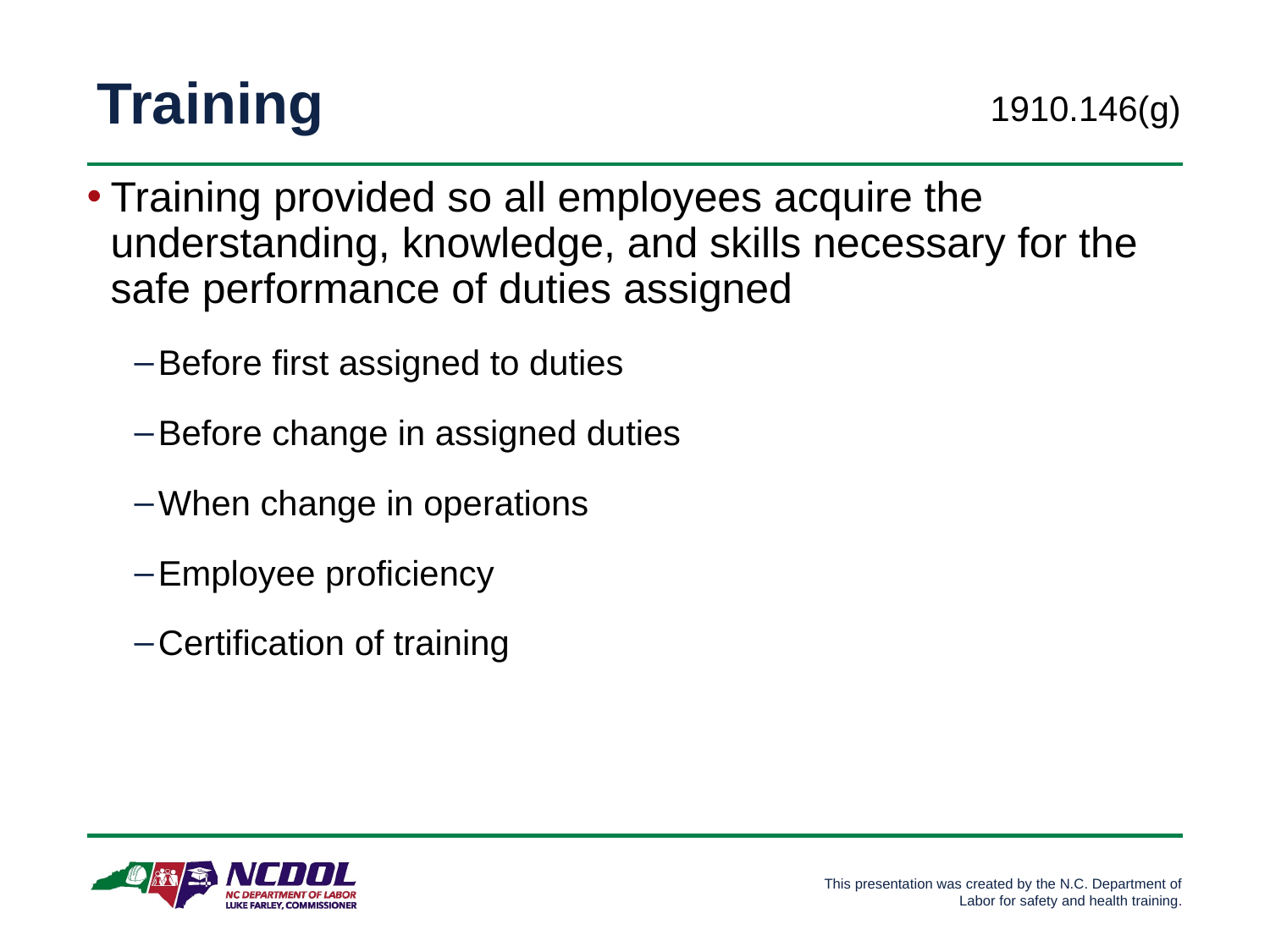

# Training
        1910.146(g)
Training provided so all employees acquire the understanding, knowledge, and skills necessary for the safe performance of duties assigned
Before first assigned to duties
Before change in assigned duties
When change in operations
Employee proficiency
Certification of training